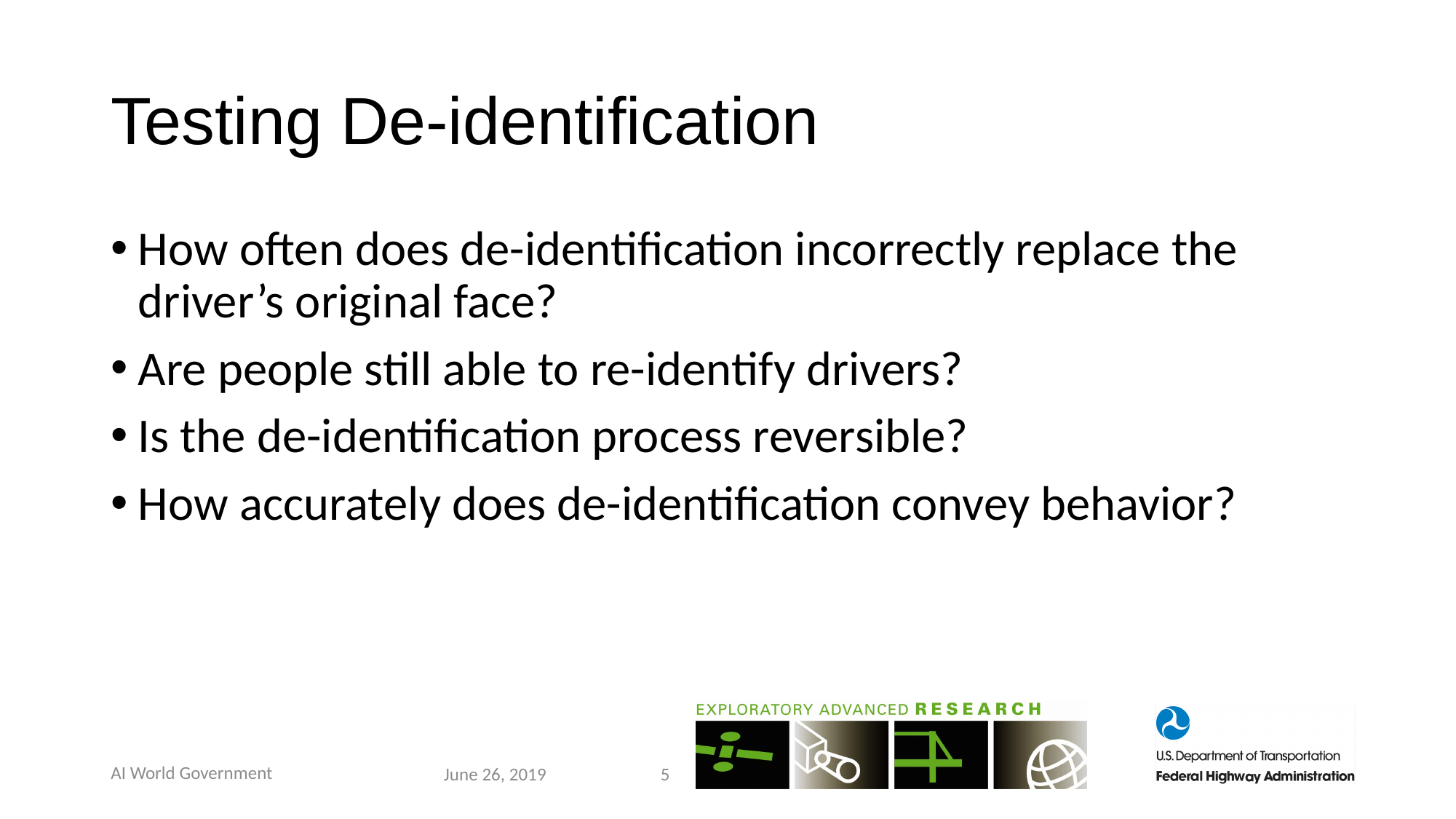

# Testing De-identification
How often does de-identification incorrectly replace the driver’s original face?
Are people still able to re-identify drivers?
Is the de-identification process reversible?
How accurately does de-identification convey behavior?

AI World Government
5
June 26, 2019